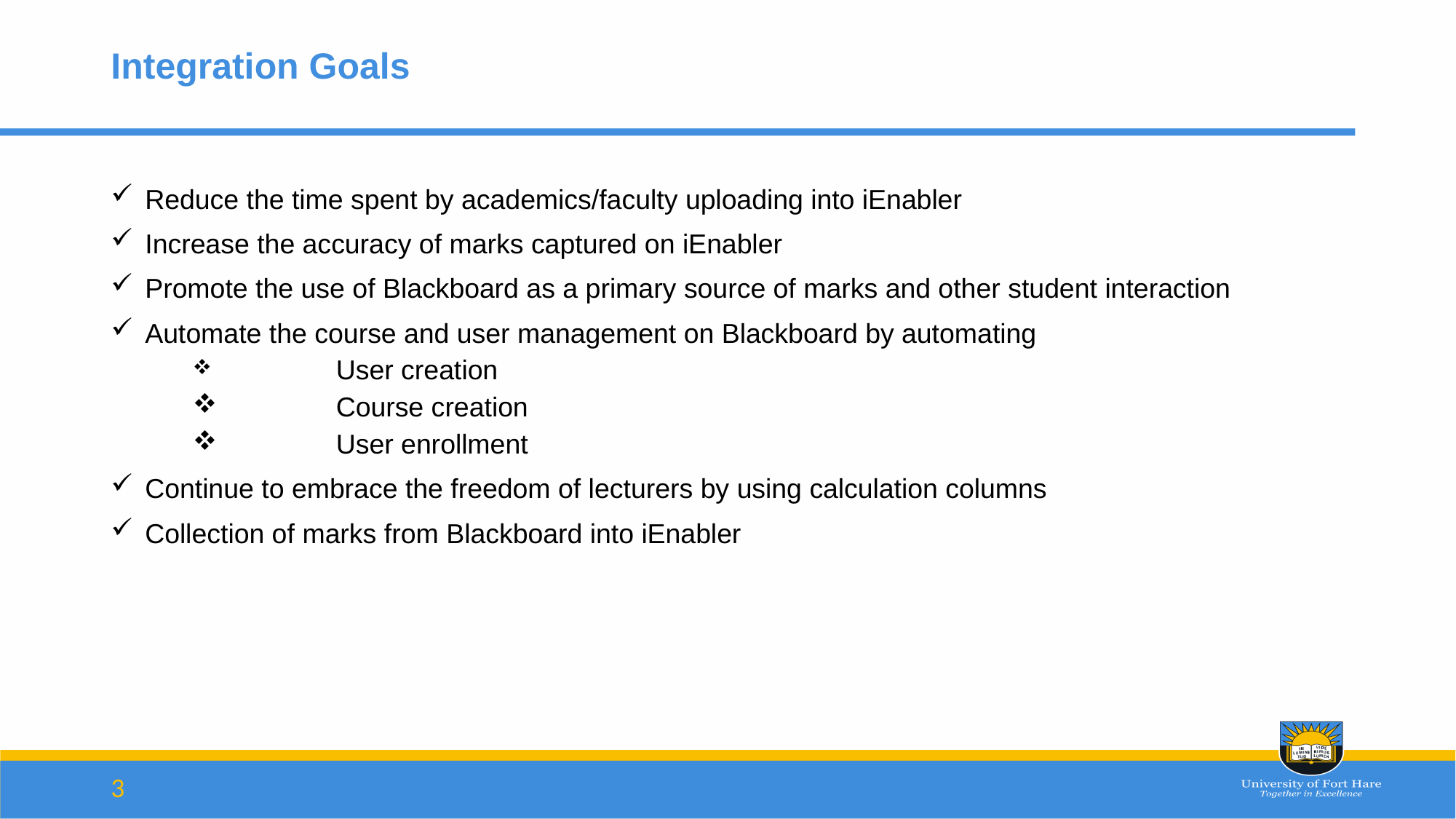

# Integration Goals
Reduce the time spent by academics/faculty uploading into iEnabler
Increase the accuracy of marks captured on iEnabler
Promote the use of Blackboard as a primary source of marks and other student interaction
Automate the course and user management on Blackboard by automating
	User creation
	Course creation
	User enrollment
Continue to embrace the freedom of lecturers by using calculation columns
Collection of marks from Blackboard into iEnabler

3